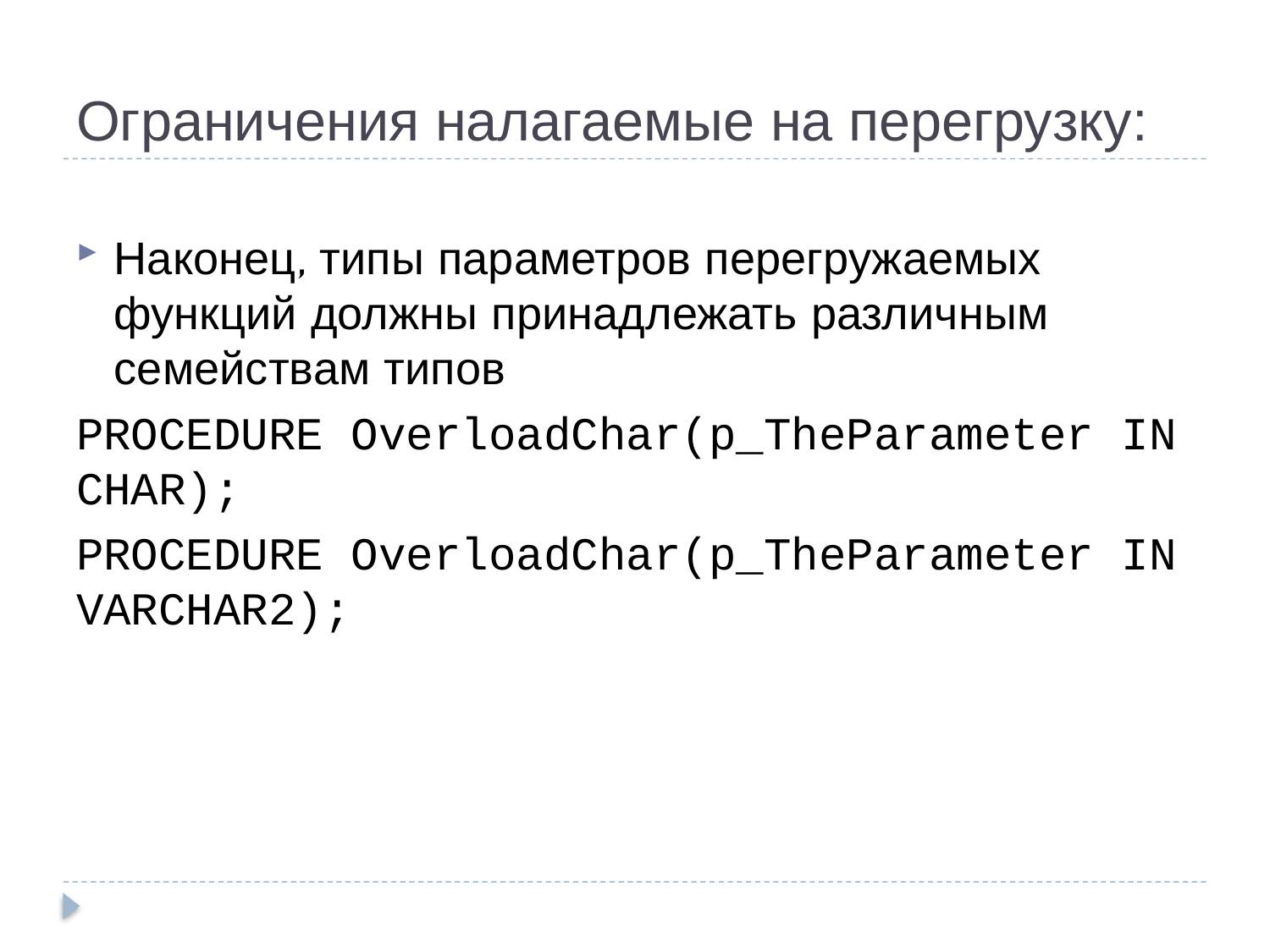

# Ограничения налагаемые на перегрузку:
Наконец, типы параметров перегружаемых функций должны принадлежать различным семействам типов
PROCEDURE OverloadChar(p_TheParameter IN CHAR);
PROCEDURE OverloadChar(p_TheParameter IN VARCHAR2);